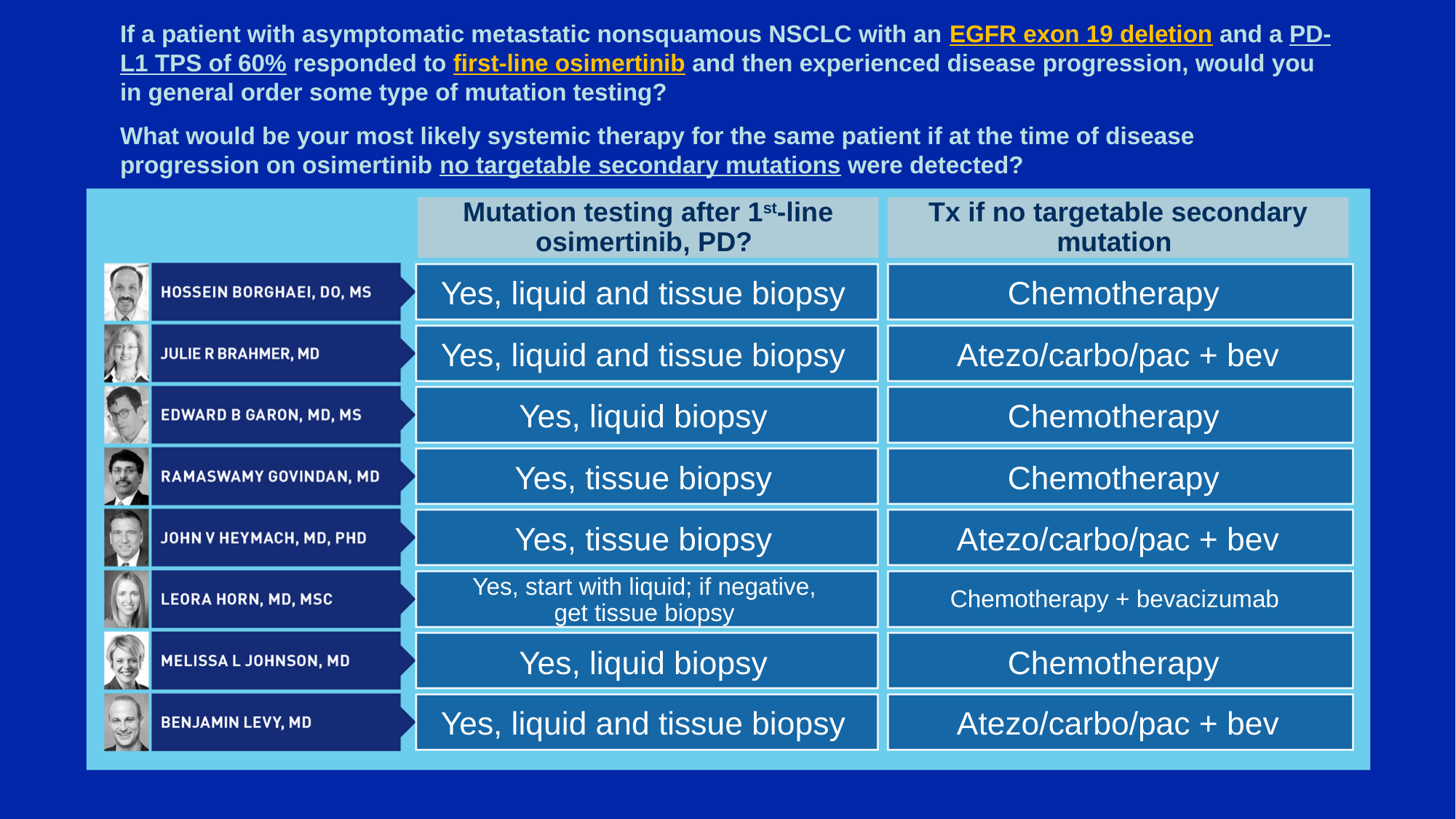

# If a patient with asymptomatic metastatic nonsquamous NSCLC with an EGFR exon 19 deletion and a PD-L1 TPS of 60% responded to first-line osimertinib and then experienced disease progression, would you in general order some type of mutation testing?   What would be your most likely systemic therapy for the same patient if at the time of disease progression on osimertinib no targetable secondary mutations were detected?
Mutation testing after 1st-line osimertinib, PD?
Tx if no targetable secondary mutation
Yes, liquid and tissue biopsy
Chemotherapy
Yes, liquid and tissue biopsy
Atezo/carbo/pac + bev
Yes, liquid biopsy
Chemotherapy
Yes, tissue biopsy
Chemotherapy
Yes, tissue biopsy
Atezo/carbo/pac + bev
Yes, start with liquid; if negative,
get tissue biopsy
Chemotherapy + bevacizumab
Yes, liquid biopsy
Chemotherapy
Yes, liquid and tissue biopsy
Atezo/carbo/pac + bev